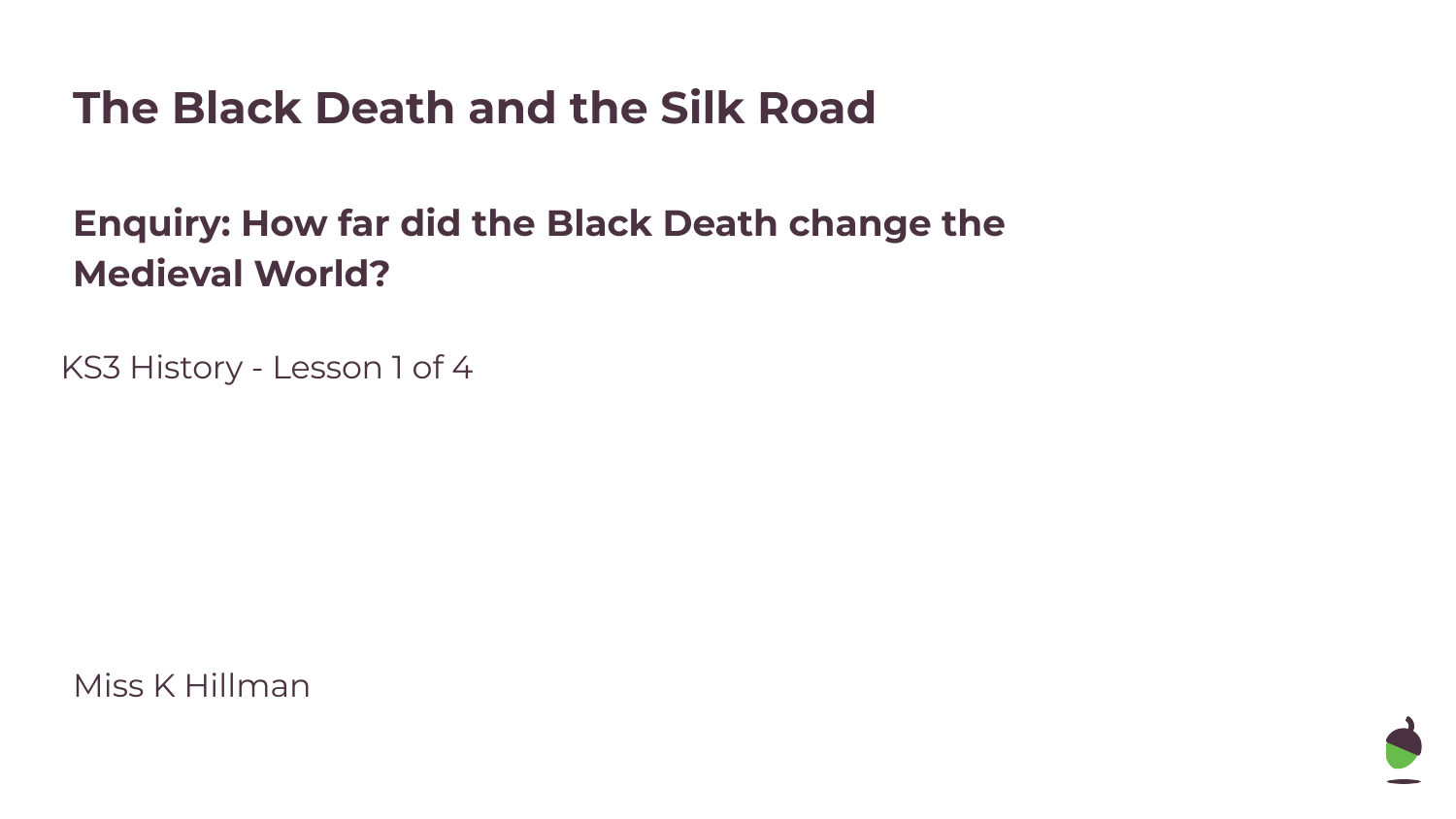

# The Black Death and the Silk Road

Enquiry: How far did the Black Death change the Medieval World?
KS3 History - Lesson 1 of 4
Miss K Hillman